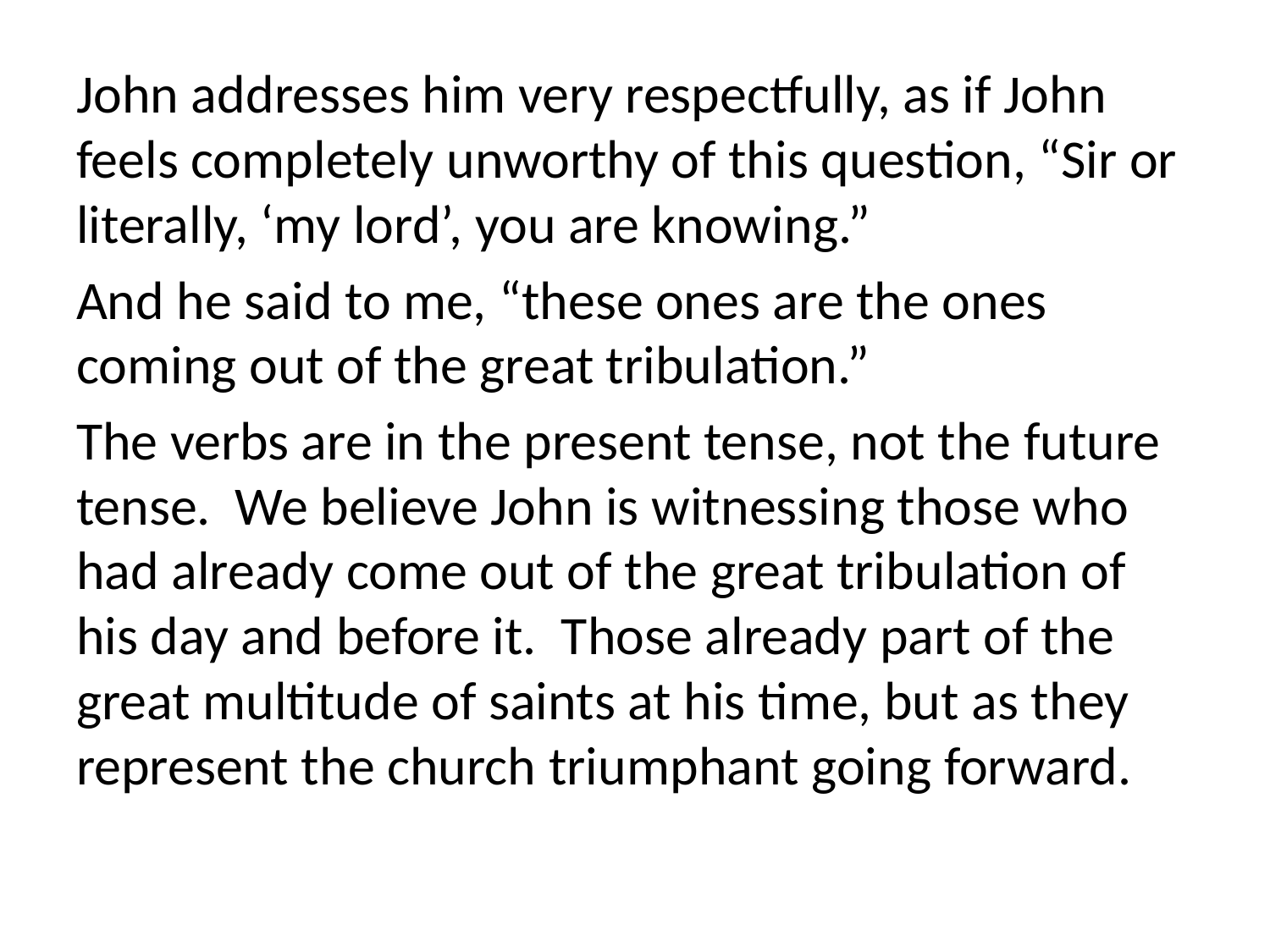

John addresses him very respectfully, as if John feels completely unworthy of this question, “Sir or literally, ‘my lord’, you are knowing.”
And he said to me, “these ones are the ones coming out of the great tribulation.”
The verbs are in the present tense, not the future tense.  We believe John is witnessing those who had already come out of the great tribulation of his day and before it.  Those already part of the great multitude of saints at his time, but as they represent the church triumphant going forward.